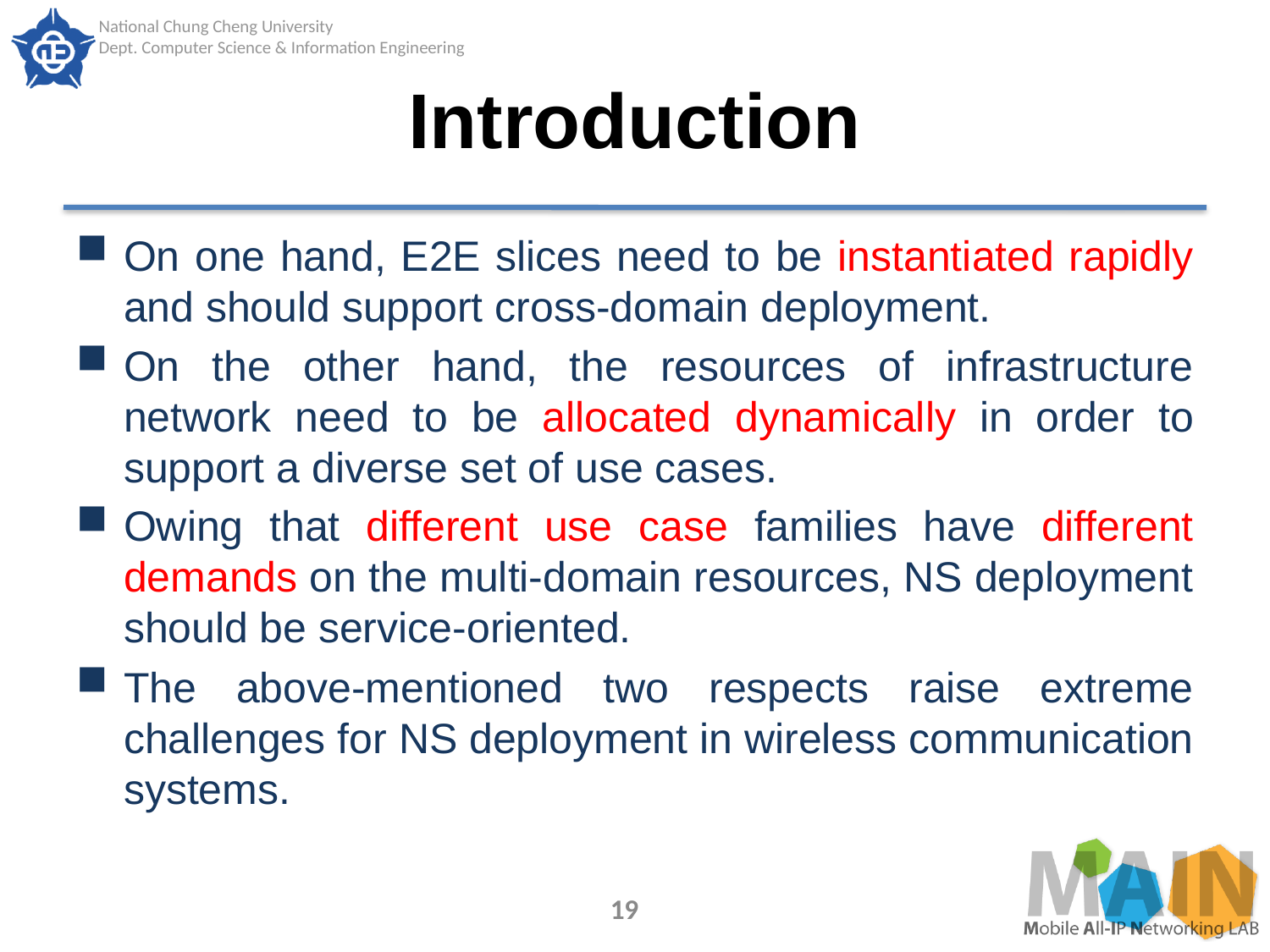

# Introduction
On one hand, E2E slices need to be instantiated rapidly and should support cross-domain deployment.
On the other hand, the resources of infrastructure network need to be allocated dynamically in order to support a diverse set of use cases.
Owing that different use case families have different demands on the multi-domain resources, NS deployment should be service-oriented.
The above-mentioned two respects raise extreme challenges for NS deployment in wireless communication systems.
19